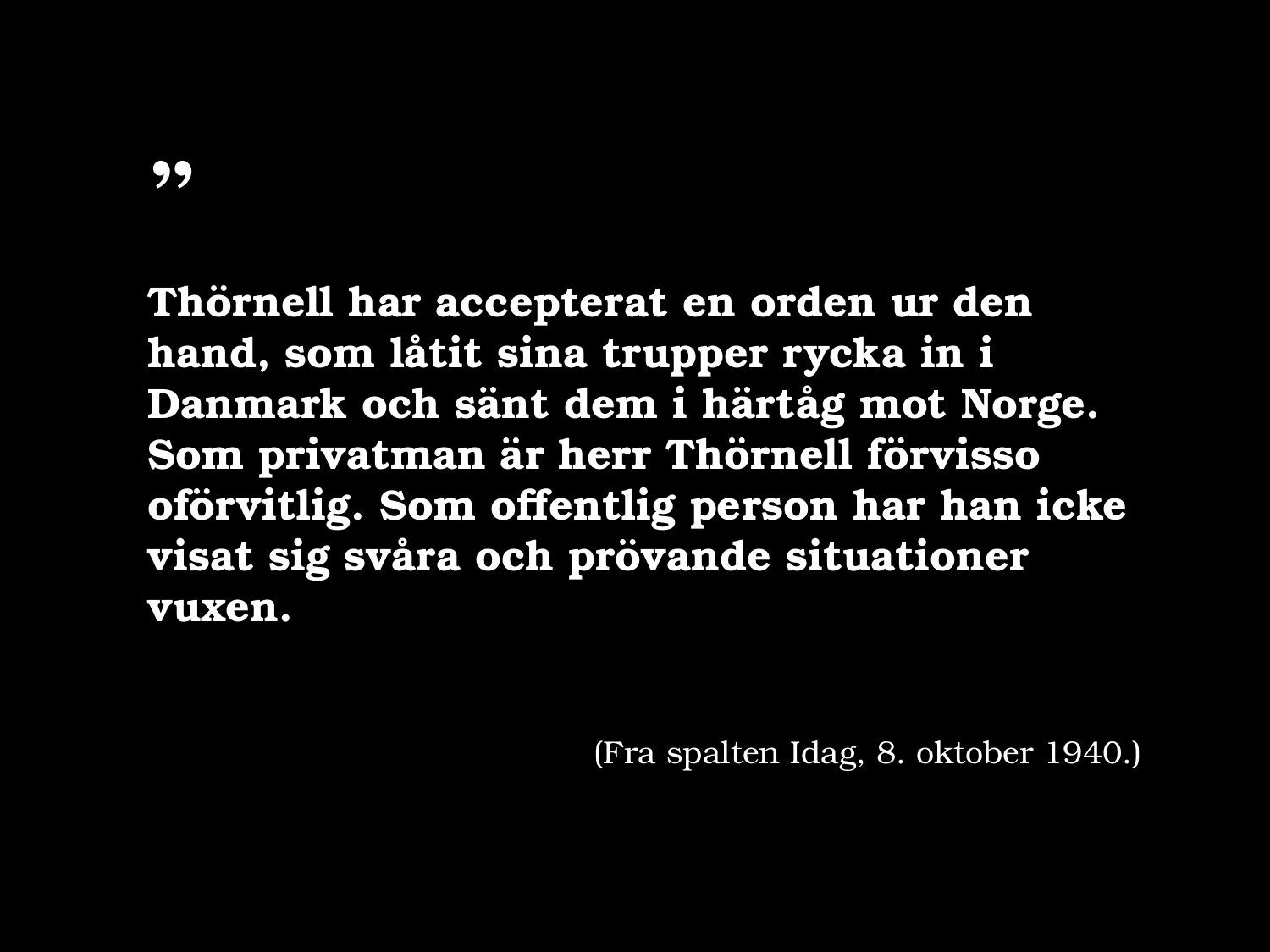

”
Thörnell har accepterat en orden ur den hand, som låtit sina trupper rycka in i Danmark och sänt dem i härtåg mot Norge. Som privatman är herr Thörnell förvisso oförvitlig. Som offentlig person har han icke visat sig svåra och prövande situationer vuxen.

(Fra spalten Idag, 8. oktober 1940.)